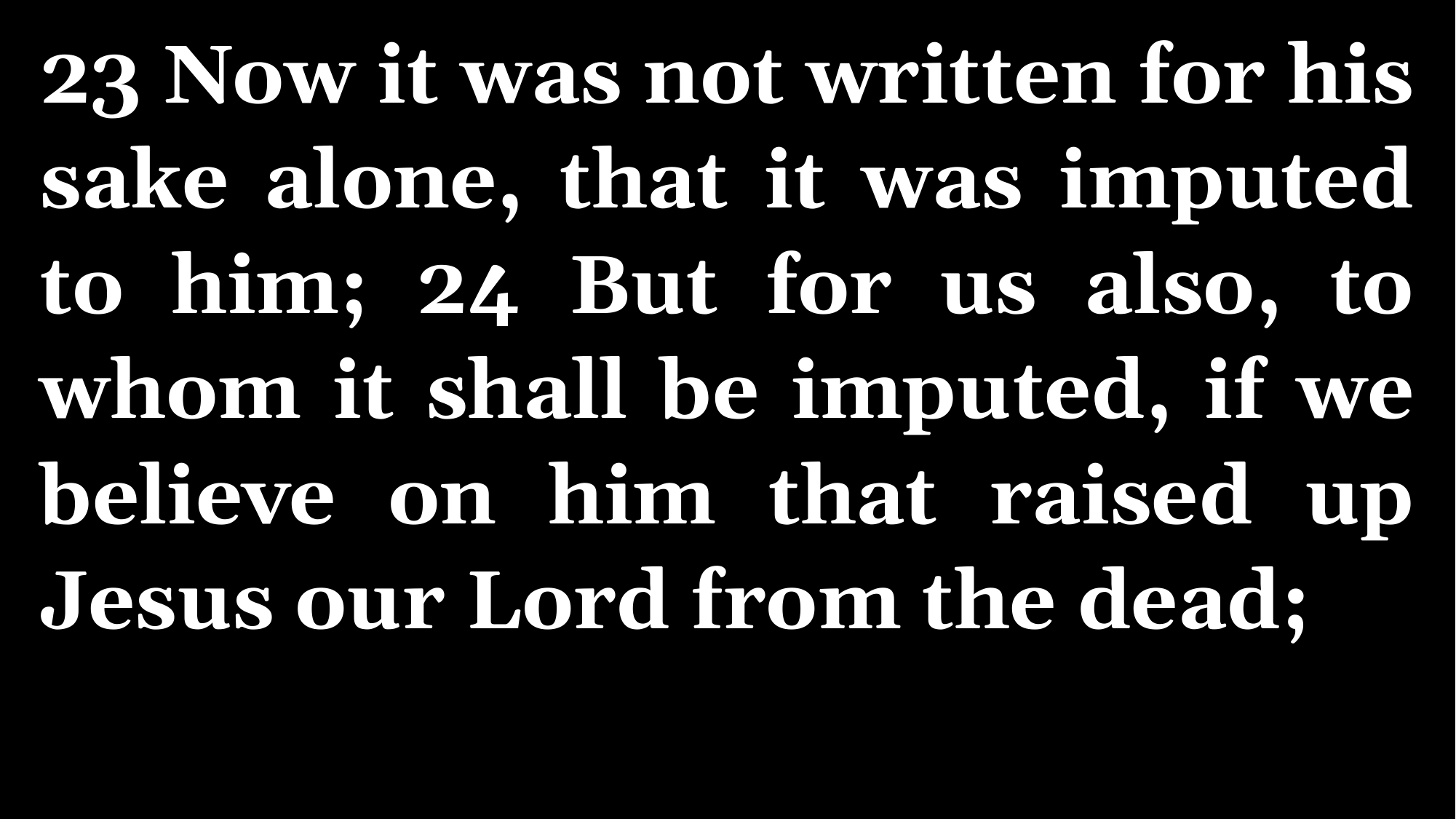

23 Now it was not written for his sake alone, that it was imputed to him; 24 But for us also, to whom it shall be imputed, if we believe on him that raised up Jesus our Lord from the dead;